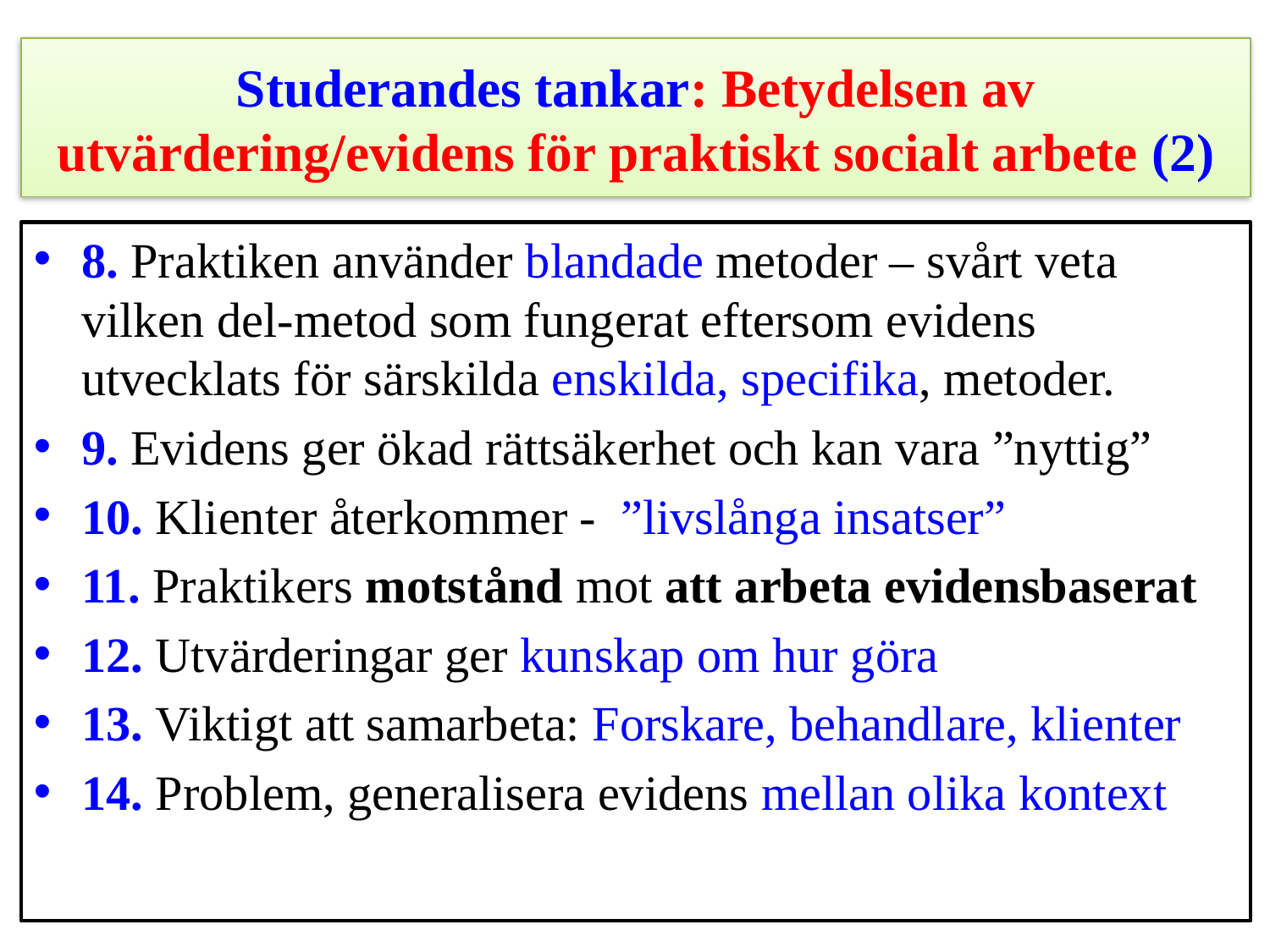

# Studerandes tankar: Betydelsen av utvärdering/evidens för praktiskt socialt arbete (2)
8. Praktiken använder blandade metoder – svårt veta vilken del-metod som fungerat eftersom evidens utvecklats för särskilda enskilda, specifika, metoder.
9. Evidens ger ökad rättsäkerhet och kan vara ”nyttig”
10. Klienter återkommer -  ”livslånga insatser”
11. Praktikers motstånd mot att arbeta evidensbaserat
12. Utvärderingar ger kunskap om hur göra
13. Viktigt att samarbeta: Forskare, behandlare, klienter
14. Problem, generalisera evidens mellan olika kontext